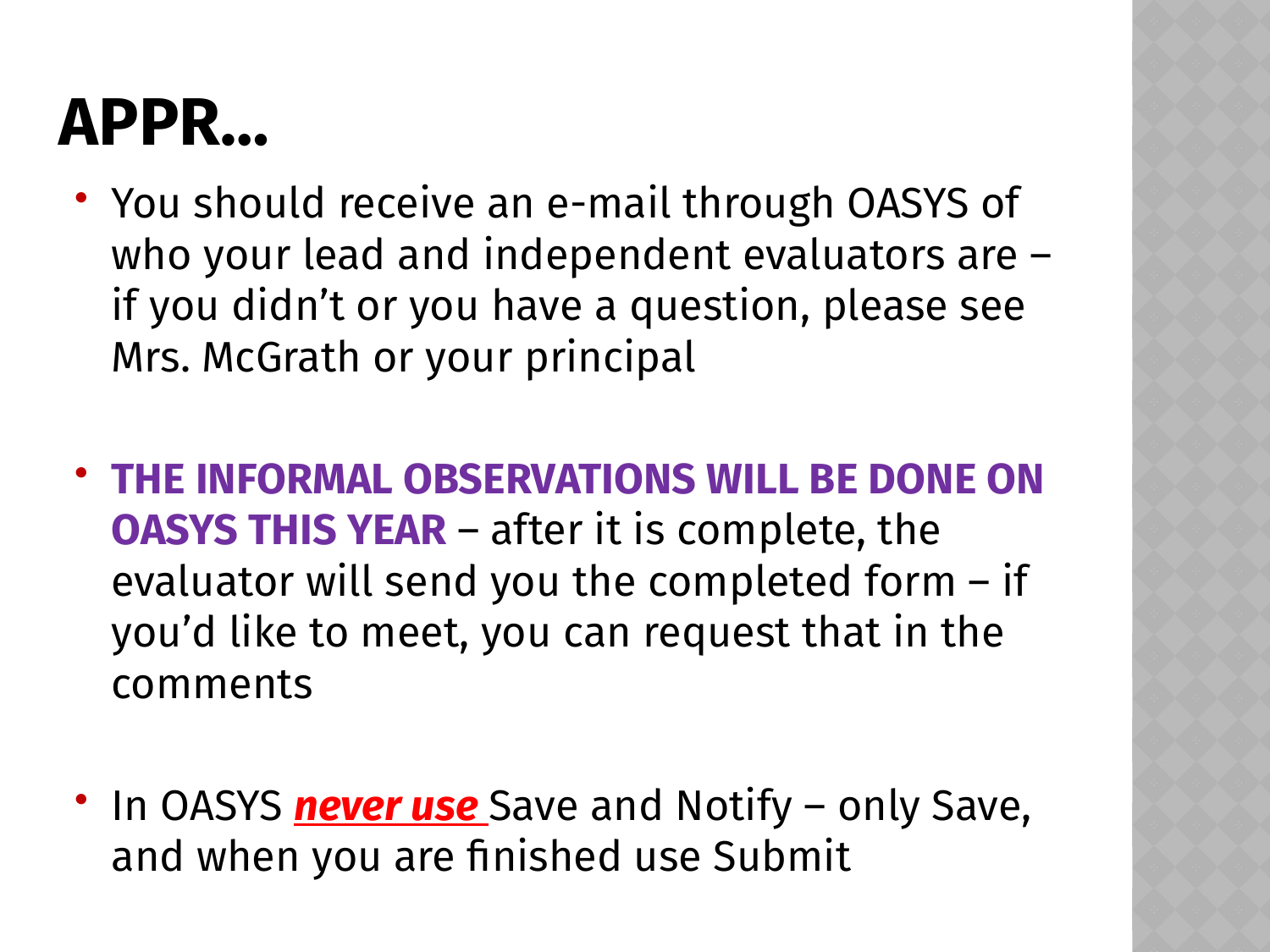

# Appr…
You should receive an e-mail through OASYS of who your lead and independent evaluators are – if you didn’t or you have a question, please see Mrs. McGrath or your principal

THE INFORMAL OBSERVATIONS WILL BE DONE ON OASYS THIS YEAR – after it is complete, the evaluator will send you the completed form – if you’d like to meet, you can request that in the comments

In OASYS never use Save and Notify – only Save, and when you are finished use Submit